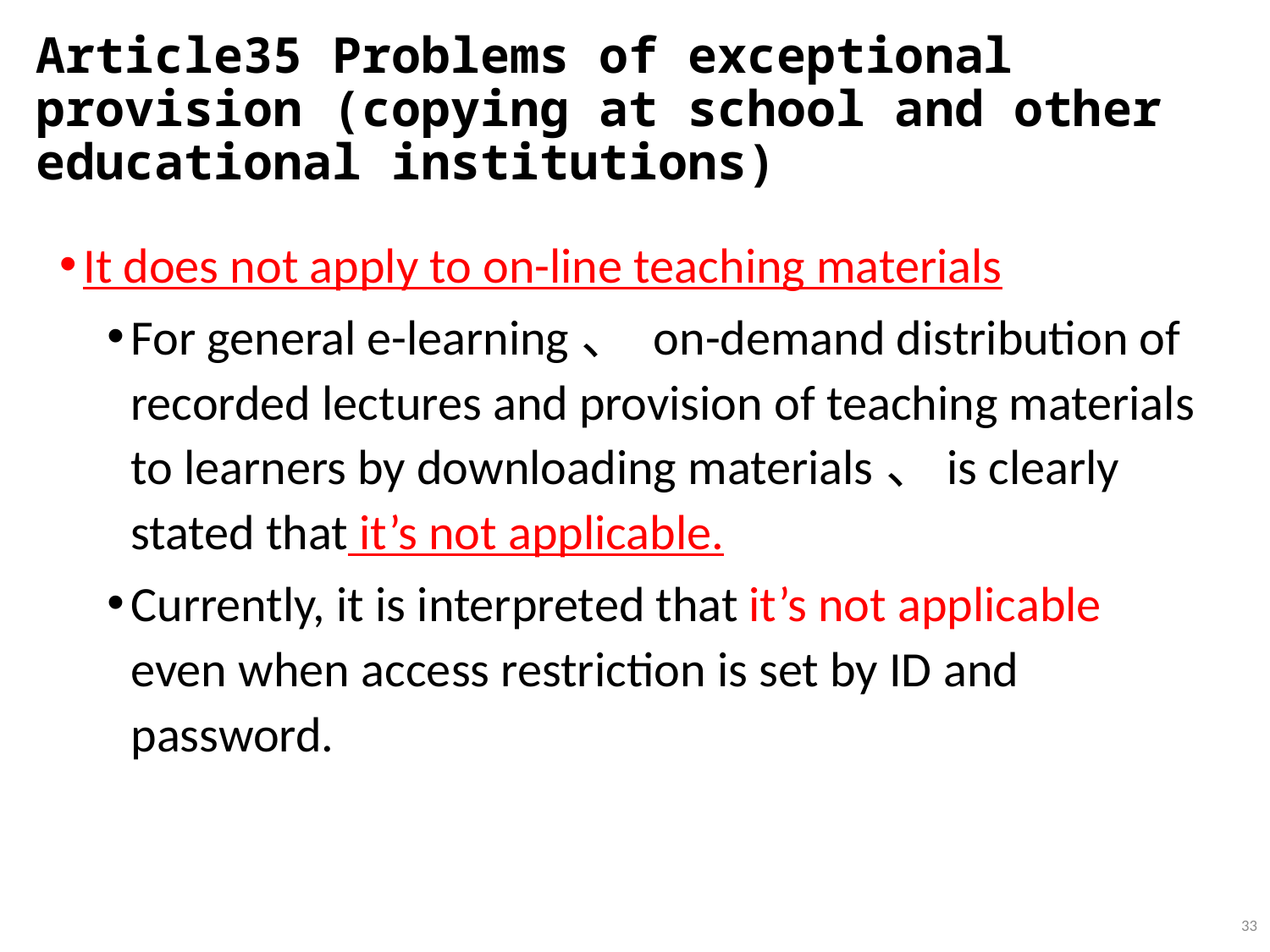

# Article35 Problems of exceptional provision (copying at school and other educational institutions)
It does not apply to on-line teaching materials
For general e-learning、 on-demand distribution of recorded lectures and provision of teaching materials to learners by downloading materials、is clearly stated that it’s not applicable.
Currently, it is interpreted that it’s not applicable even when access restriction is set by ID and password.
33